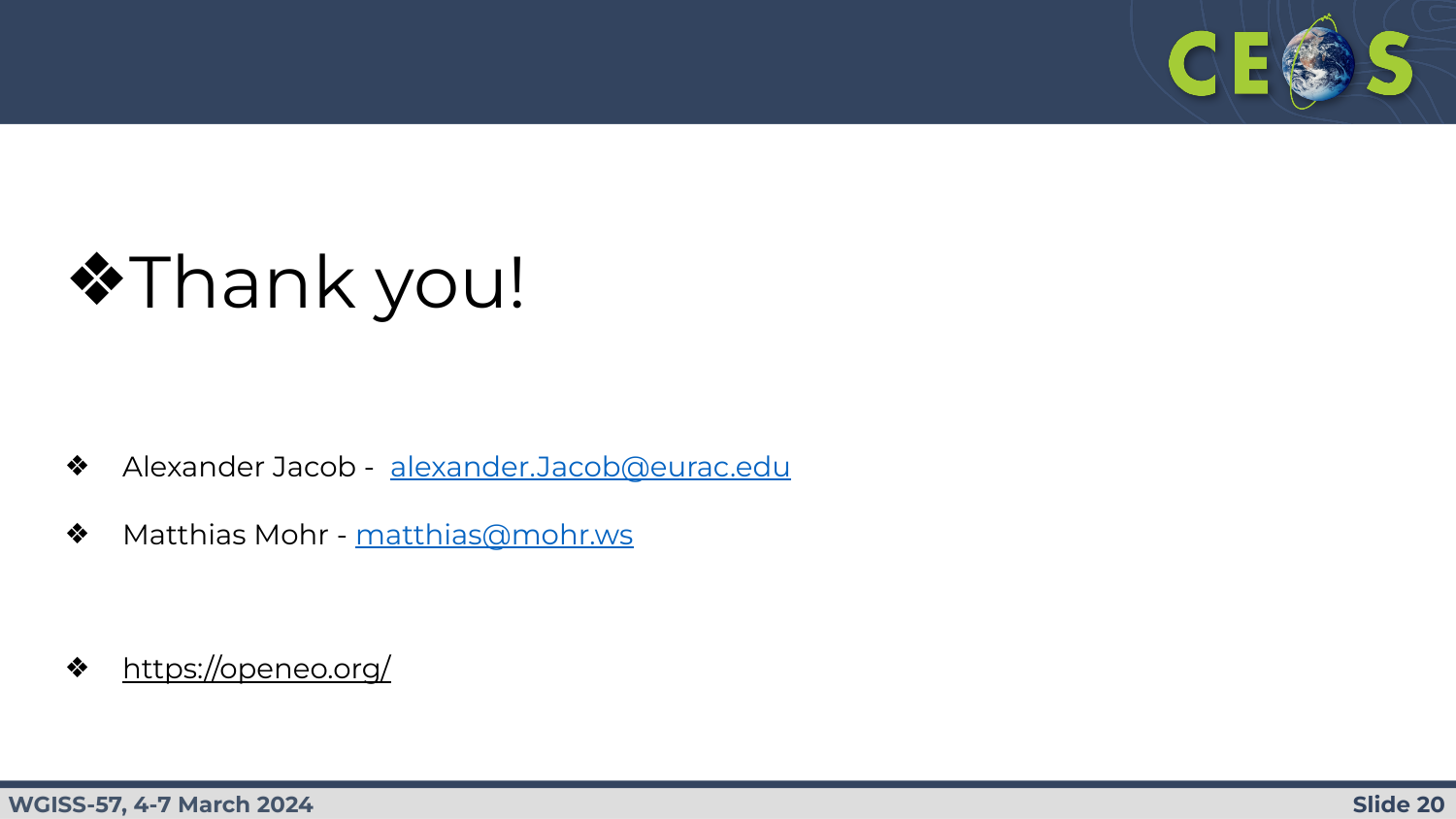

#
Thank you!

Alexander Jacob -  alexander.Jacob@eurac.edu
Matthias Mohr - matthias@mohr.ws

https://openeo.org/